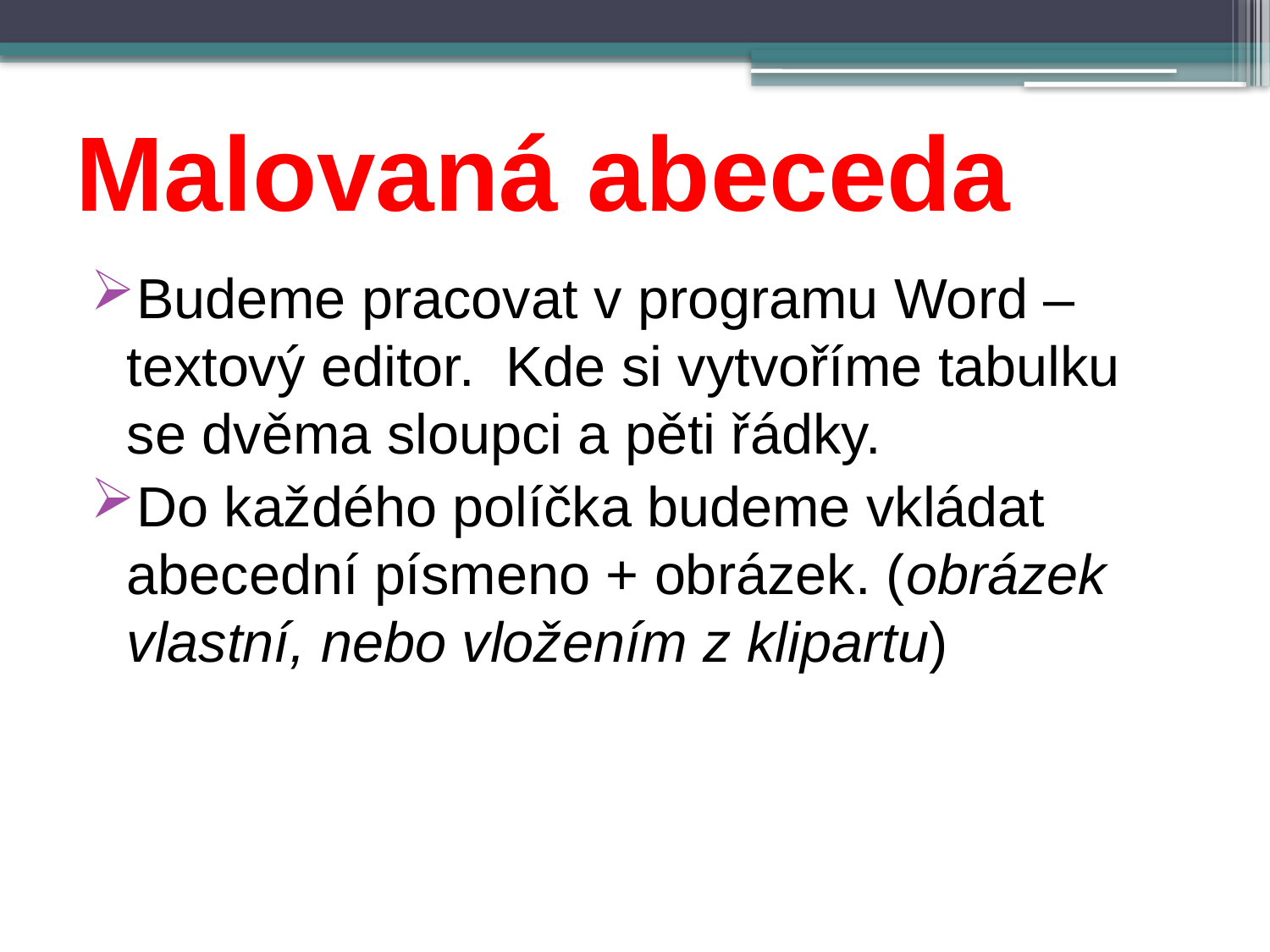

# Malovaná abeceda
Budeme pracovat v programu Word – textový editor.  Kde si vytvoříme tabulku se dvěma sloupci a pěti řádky.
Do každého políčka budeme vkládat abecední písmeno + obrázek. (obrázek vlastní, nebo vložením z klipartu)